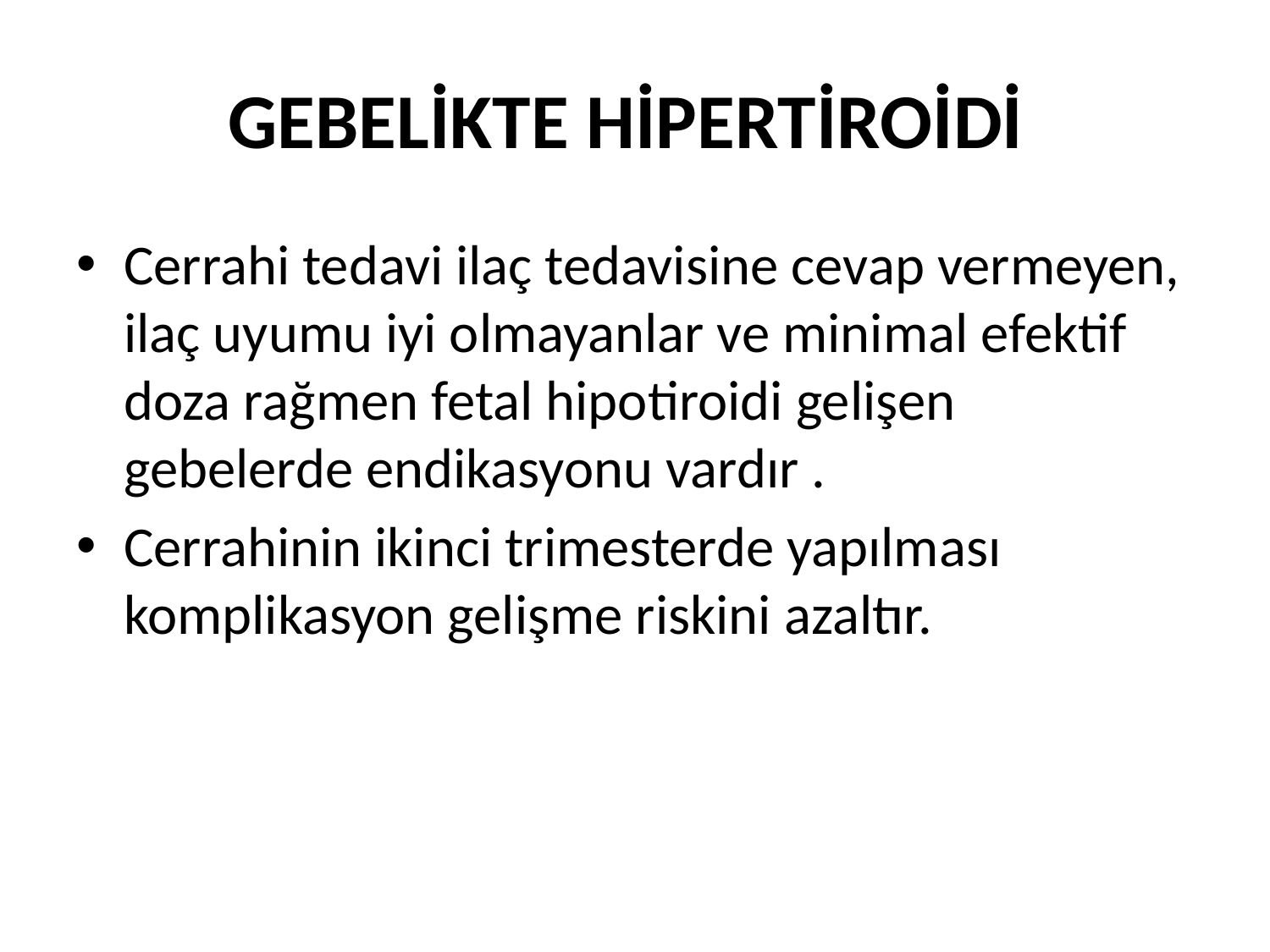

# GEBELİKTE HİPERTİROİDİ
Cerrahi tedavi ilaç tedavisine cevap vermeyen, ilaç uyumu iyi olmayanlar ve minimal efektif doza rağmen fetal hipotiroidi gelişen gebelerde endikasyonu vardır .
Cerrahinin ikinci trimesterde yapılması komplikasyon gelişme riskini azaltır.